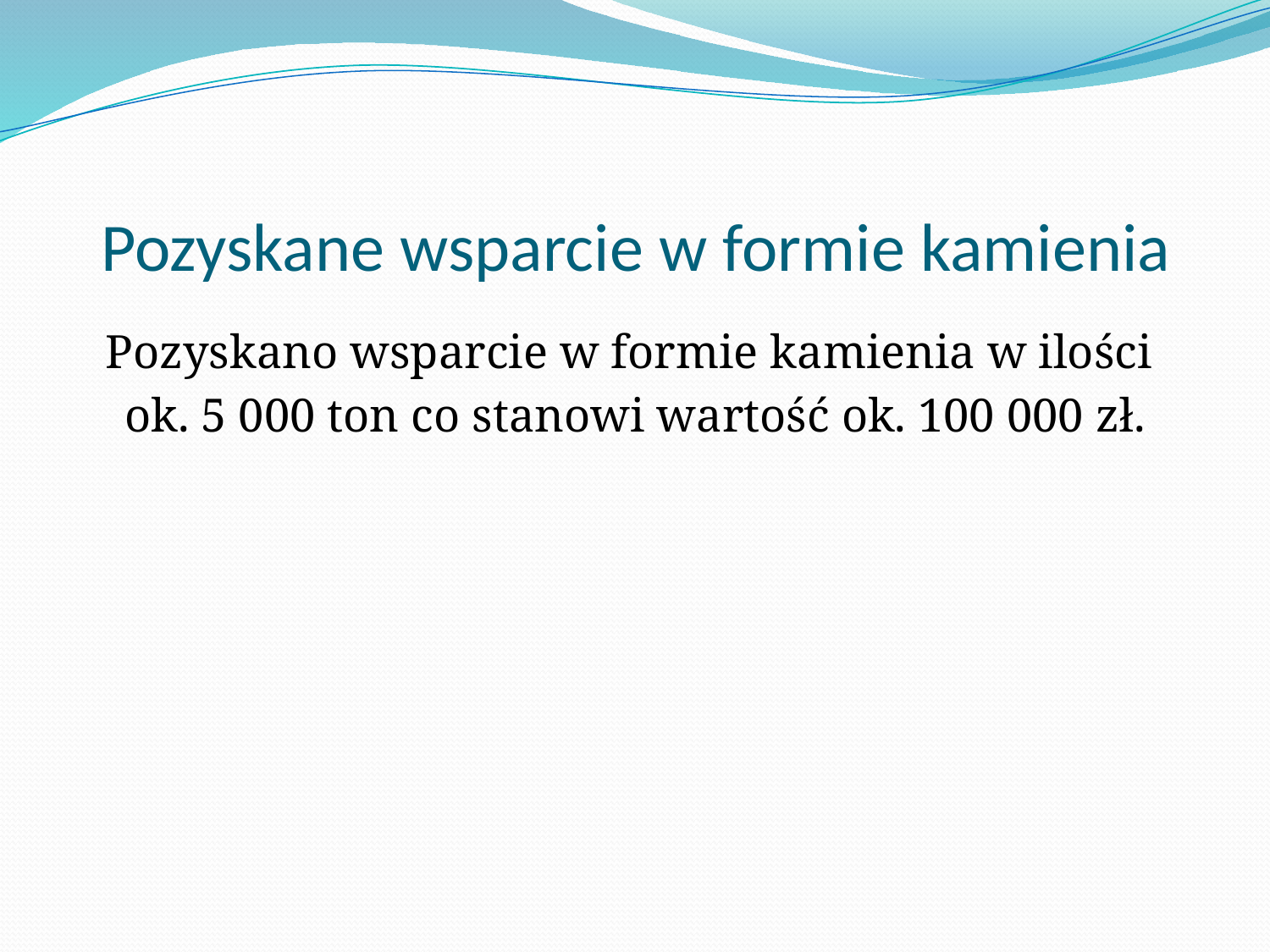

# Pozyskane wsparcie w formie kamienia
Pozyskano wsparcie w formie kamienia w ilości
ok. 5 000 ton co stanowi wartość ok. 100 000 zł.